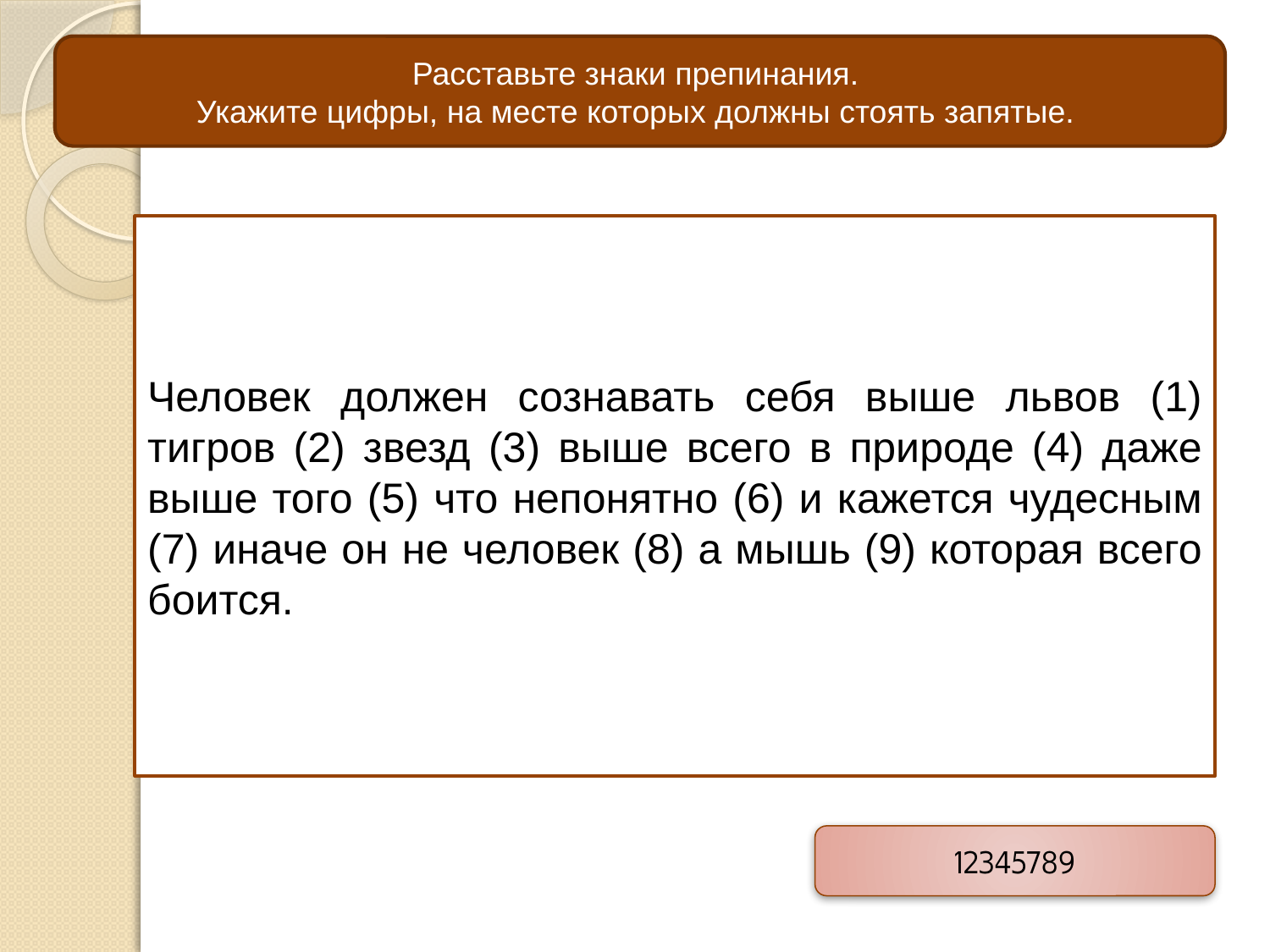

Расставьте знаки препинания.
Укажите цифры, на месте которых должны стоять запятые.
Человек должен сознавать себя выше львов (1) тигров (2) звезд (3) выше всего в природе (4) даже выше того (5) что непонятно (6) и кажется чудесным (7) иначе он не человек (8) а мышь (9) которая всего боится.
12345789